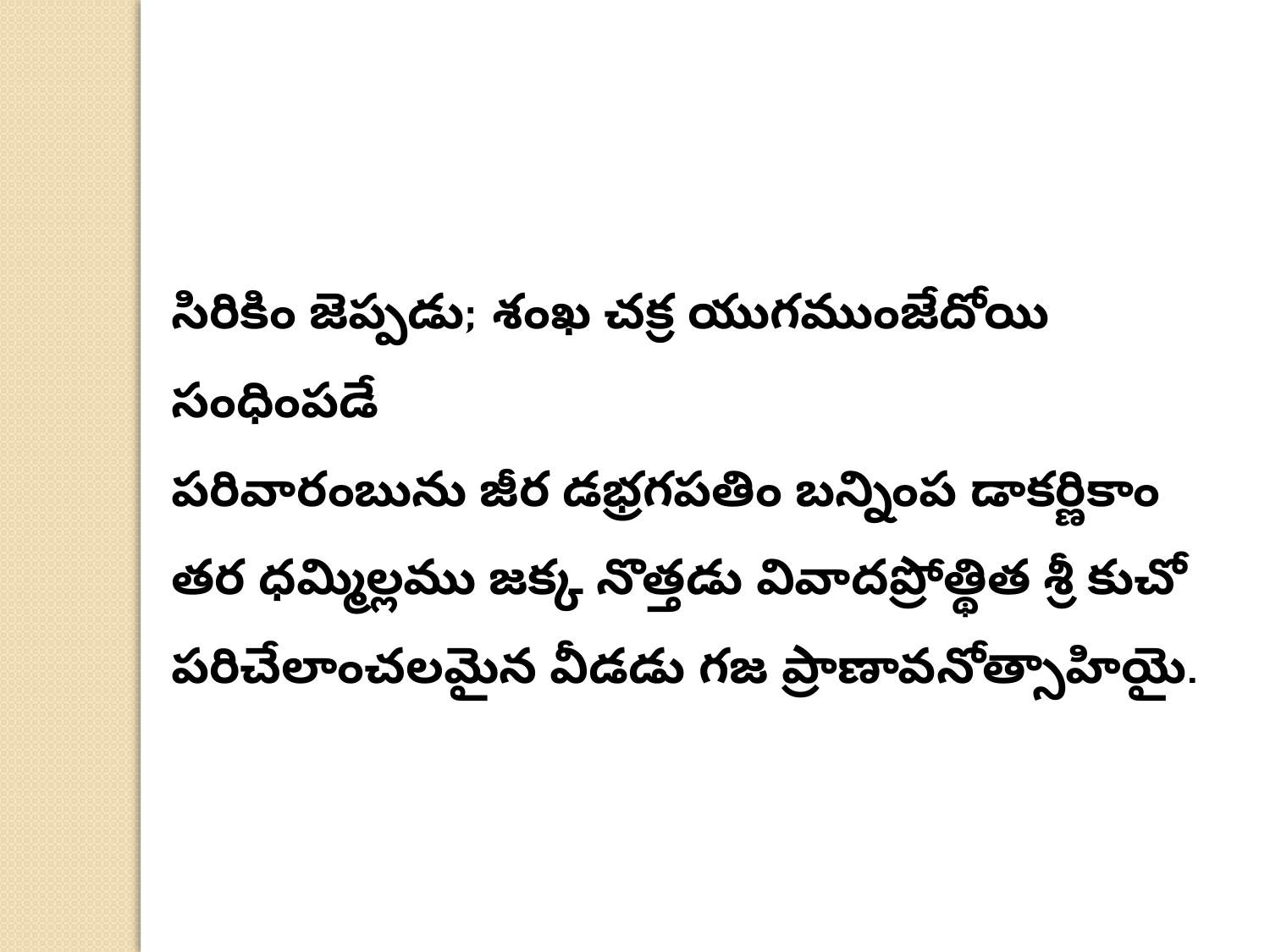

సిరికిం జెప్పడు; శంఖ చక్ర యుగముంజేదోయి సంధింపడే
పరివారంబును జీర డభ్రగపతిం బన్నింప డాకర్ణికాం
తర ధమ్మిల్లము జక్క నొత్తడు వివాదప్రోత్థిత శ్రీ కుచో
పరిచేలాంచలమైన వీడడు గజ ప్రాణావనోత్సాహియై.